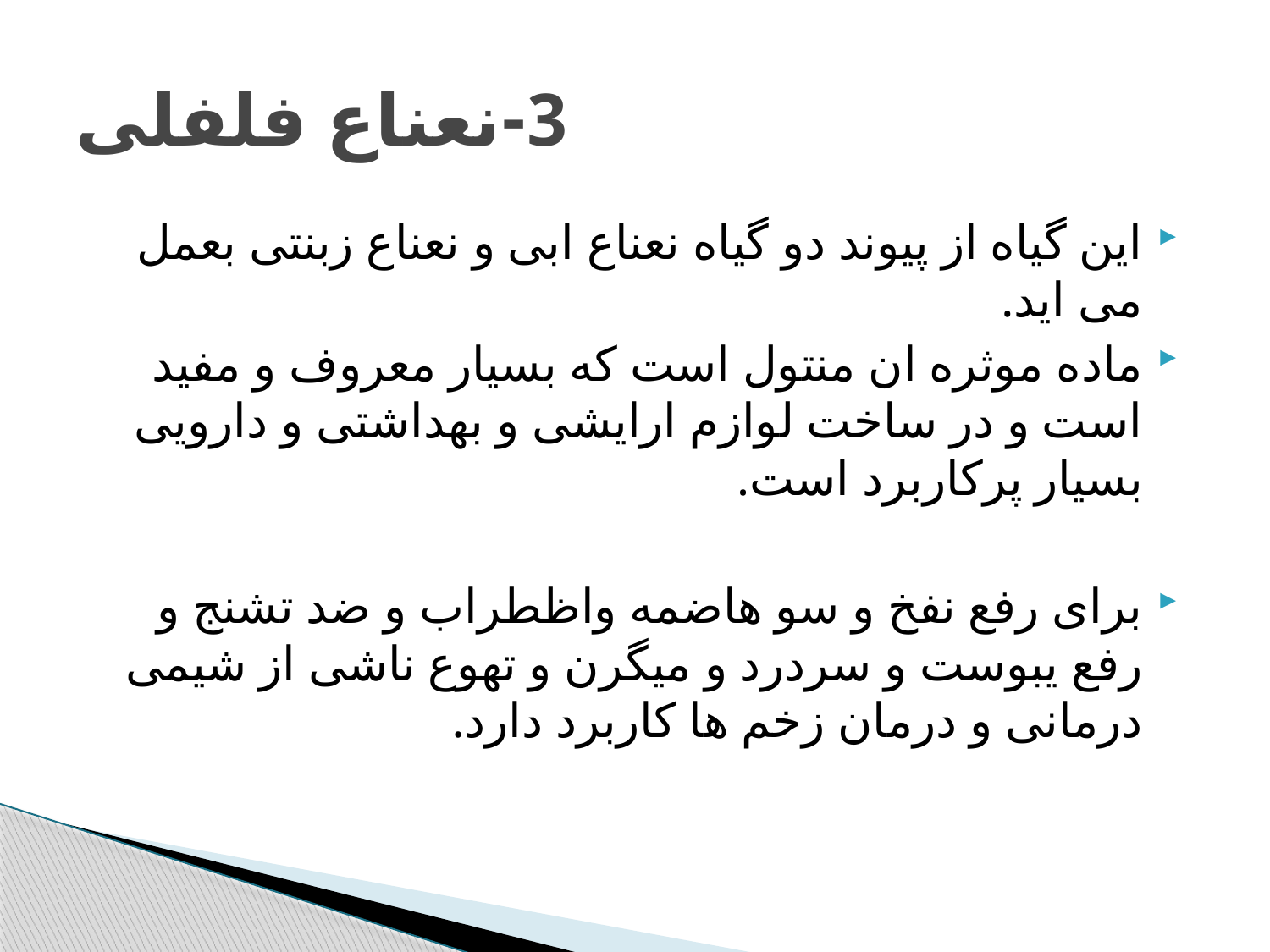

# 3-نعناع فلفلی
این گیاه از پیوند دو گیاه نعناع ابی و نعناع زبنتی بعمل می اید.
ماده موثره ان منتول است که بسیار معروف و مفید است و در ساخت لوازم ارایشی و بهداشتی و دارویی بسیار پرکاربرد است.

برای رفع نفخ و سو هاضمه واظطراب و ضد تشنج و رفع یبوست و سردرد و میگرن و تهوع ناشی از شیمی درمانی و درمان زخم ها کاربرد دارد.